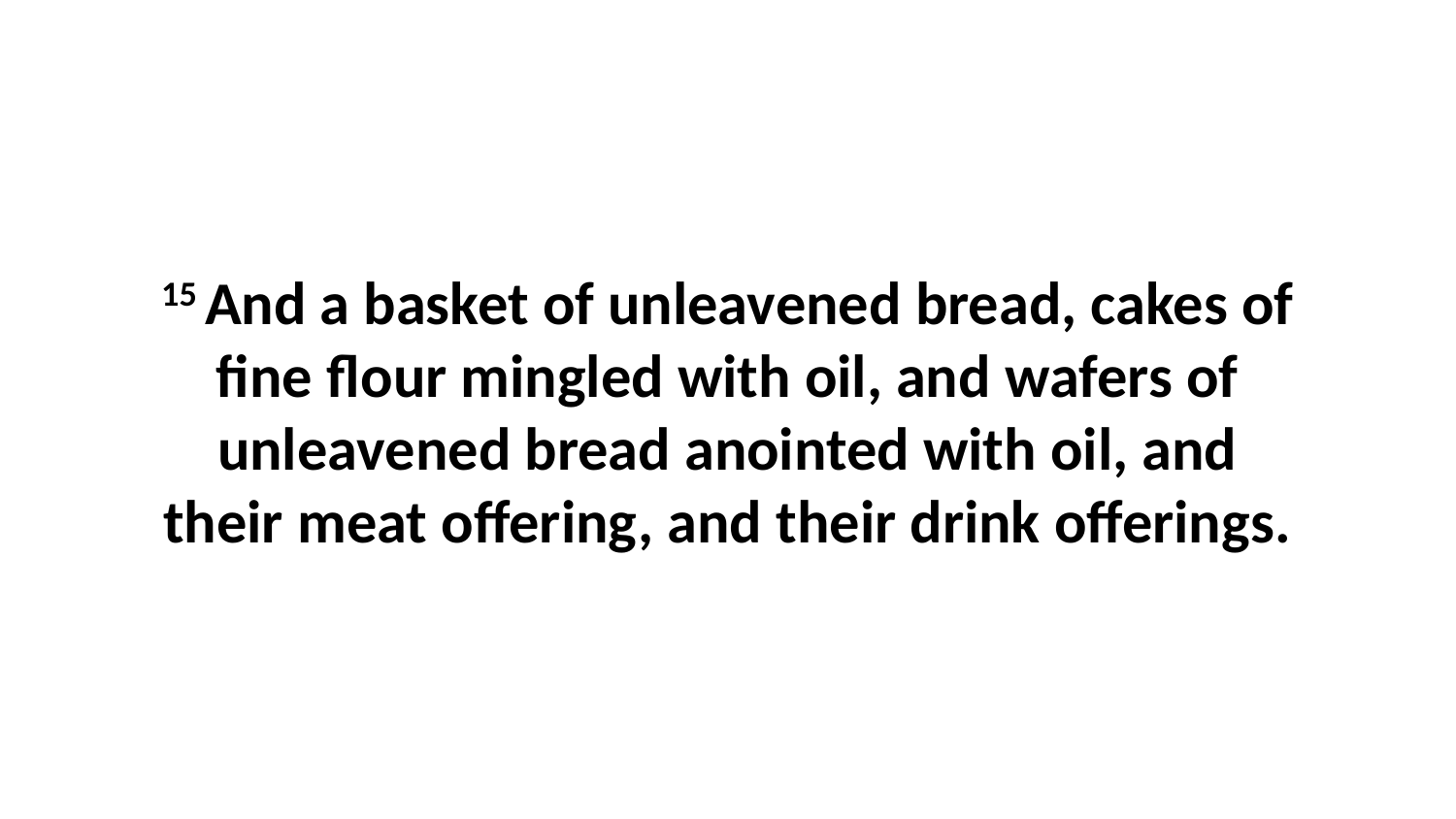

15 And a basket of unleavened bread, cakes of fine flour mingled with oil, and wafers of unleavened bread anointed with oil, and their meat offering, and their drink offerings.